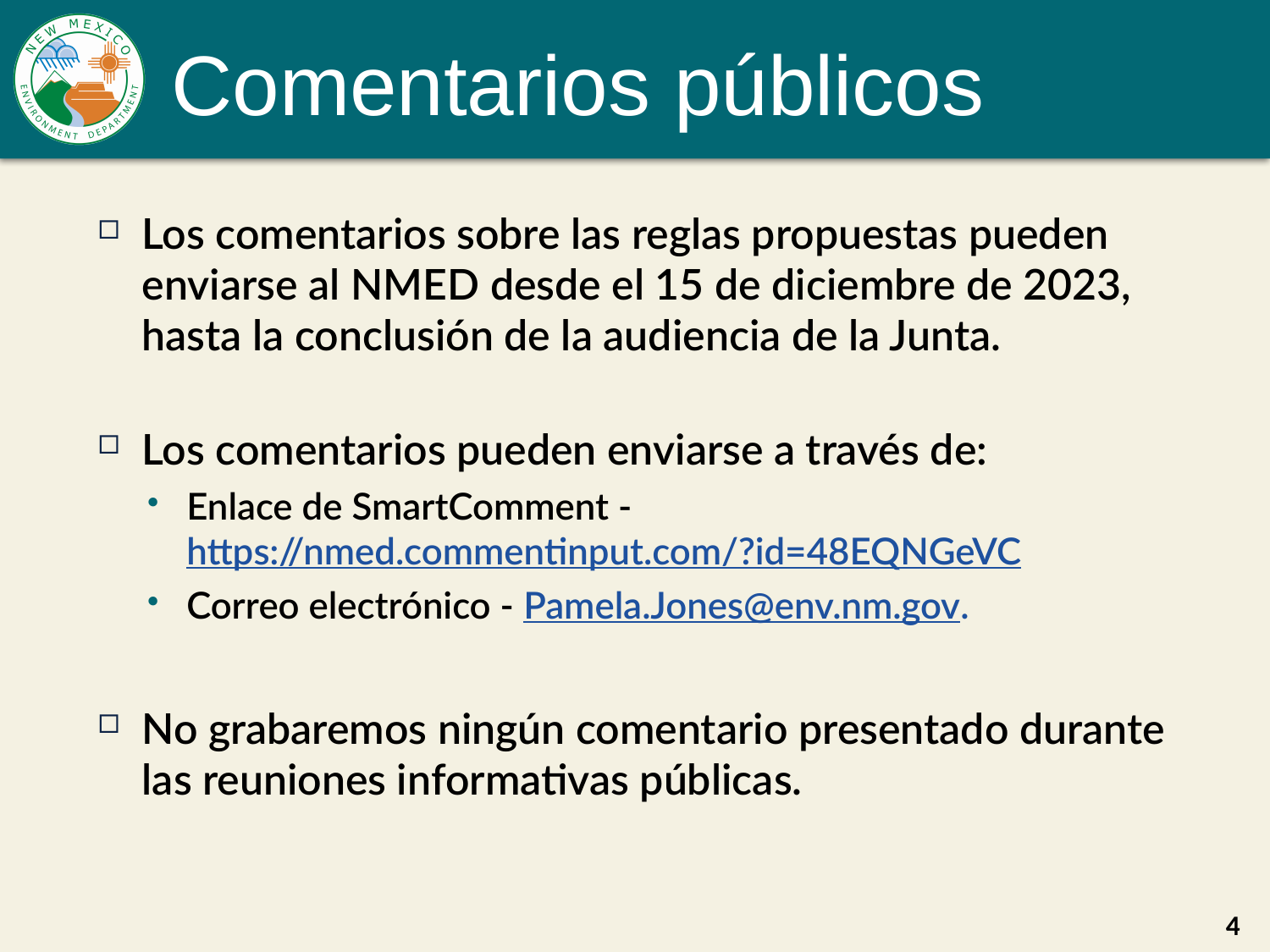

# Comentarios públicos
Los comentarios sobre las reglas propuestas pueden enviarse al NMED desde el 15 de diciembre de 2023, hasta la conclusión de la audiencia de la Junta.
Los comentarios pueden enviarse a través de:
Enlace de SmartComment - 
https://nmed.commentinput.com/?id=48EQNGeVC
Correo electrónico - Pamela.Jones@env.nm.gov.

No grabaremos ningún comentario presentado durante las reuniones informativas públicas.
4